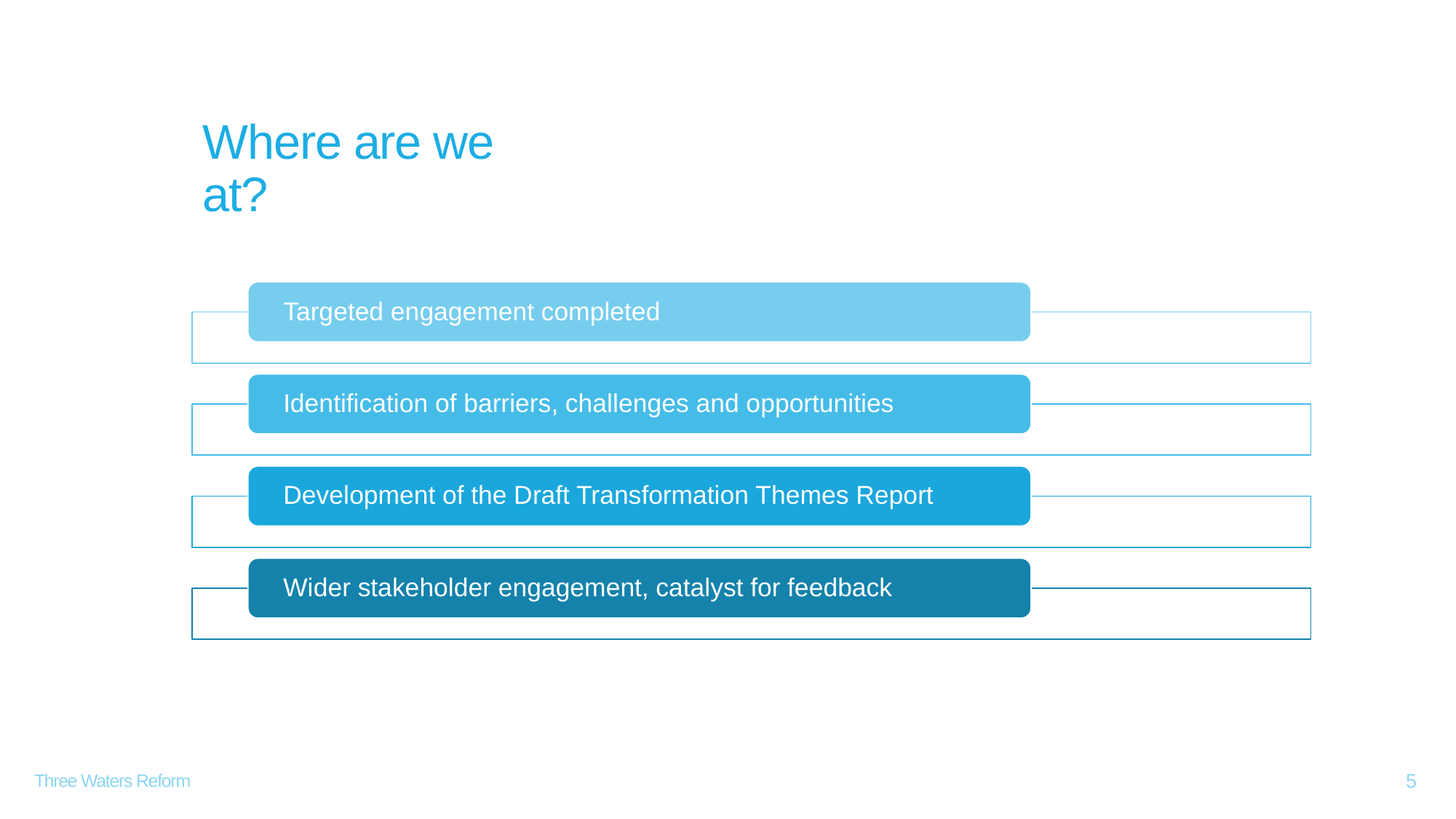

Targeted engagement completed
Identification of barriers, challenges and opportunities
Development of the Draft Transformation Themes Report
Wider stakeholder engagement, catalyst for feedback
Where are we at?
Three Waters Reform
5